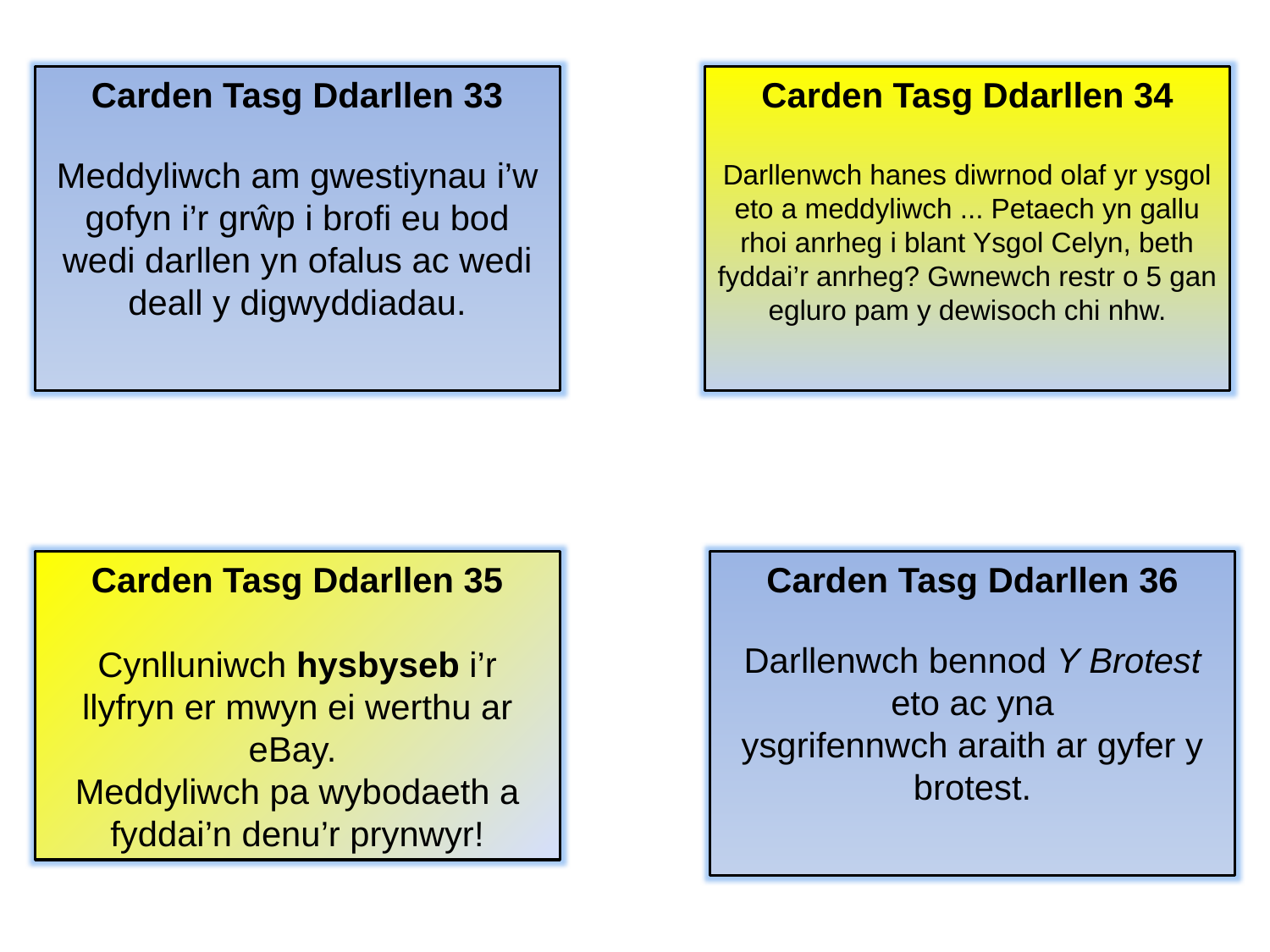

Carden Tasg Ddarllen 33

Meddyliwch am gwestiynau i’w gofyn i’r grŵp i brofi eu bod wedi darllen yn ofalus ac wedi deall y digwyddiadau.
Carden Tasg Ddarllen 34

Darllenwch hanes diwrnod olaf yr ysgol eto a meddyliwch ... Petaech yn gallu rhoi anrheg i blant Ysgol Celyn, beth fyddai’r anrheg? Gwnewch restr o 5 gan egluro pam y dewisoch chi nhw.
Carden Tasg Ddarllen 35

Cynlluniwch hysbyseb i’r llyfryn er mwyn ei werthu ar eBay.
Meddyliwch pa wybodaeth a fyddai’n denu’r prynwyr!
Carden Tasg Ddarllen 36

Darllenwch bennod Y Brotest eto ac yna
ysgrifennwch araith ar gyfer y brotest.